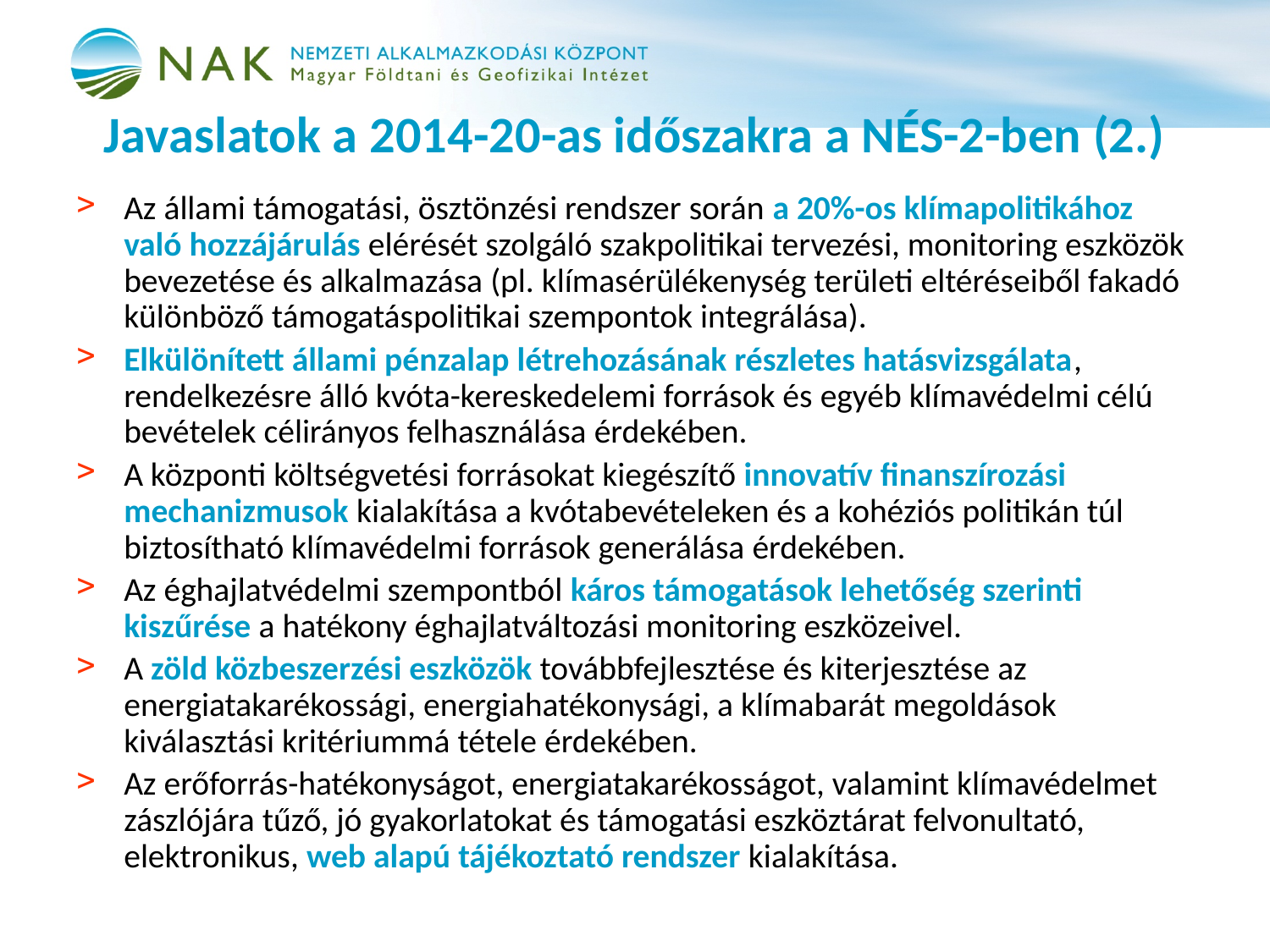

# Javaslatok a 2014-20-as időszakra a NÉS-2-ben (2.)
Az állami támogatási, ösztönzési rendszer során a 20%-os klímapolitikához való hozzájárulás elérését szolgáló szakpolitikai tervezési, monitoring eszközök bevezetése és alkalmazása (pl. klímasérülékenység területi eltéréseiből fakadó különböző támogatáspolitikai szempontok integrálása).
Elkülönített állami pénzalap létrehozásának részletes hatásvizsgálata, rendelkezésre álló kvóta-kereskedelemi források és egyéb klímavédelmi célú bevételek célirányos felhasználása érdekében.
A központi költségvetési forrásokat kiegészítő innovatív finanszírozási mechanizmusok kialakítása a kvótabevételeken és a kohéziós politikán túl biztosítható klímavédelmi források generálása érdekében.
Az éghajlatvédelmi szempontból káros támogatások lehetőség szerinti kiszűrése a hatékony éghajlatváltozási monitoring eszközeivel.
A zöld közbeszerzési eszközök továbbfejlesztése és kiterjesztése az energiatakarékossági, energiahatékonysági, a klímabarát megoldások kiválasztási kritériummá tétele érdekében.
Az erőforrás-hatékonyságot, energiatakarékosságot, valamint klímavédelmet zászlójára tűző, jó gyakorlatokat és támogatási eszköztárat felvonultató, elektronikus, web alapú tájékoztató rendszer kialakítása.